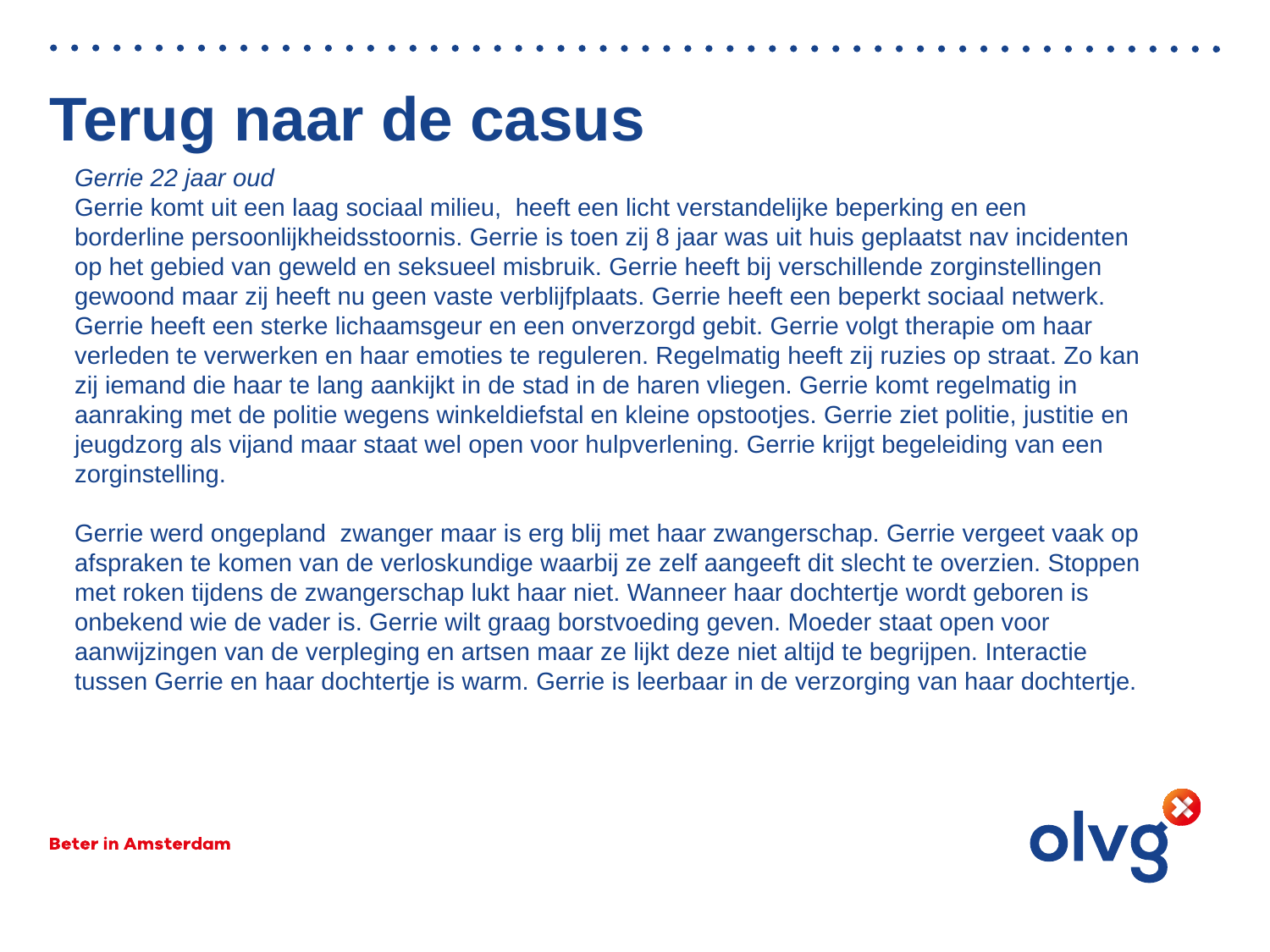

# Terug naar de casus
Gerrie 22 jaar oud
Gerrie komt uit een laag sociaal milieu,  heeft een licht verstandelijke beperking en een borderline persoonlijkheidsstoornis. Gerrie is toen zij 8 jaar was uit huis geplaatst nav incidenten op het gebied van geweld en seksueel misbruik. Gerrie heeft bij verschillende zorginstellingen gewoond maar zij heeft nu geen vaste verblijfplaats. Gerrie heeft een beperkt sociaal netwerk. Gerrie heeft een sterke lichaamsgeur en een onverzorgd gebit. Gerrie volgt therapie om haar verleden te verwerken en haar emoties te reguleren. Regelmatig heeft zij ruzies op straat. Zo kan zij iemand die haar te lang aankijkt in de stad in de haren vliegen. Gerrie komt regelmatig in aanraking met de politie wegens winkeldiefstal en kleine opstootjes. Gerrie ziet politie, justitie en jeugdzorg als vijand maar staat wel open voor hulpverlening. Gerrie krijgt begeleiding van een zorginstelling.

Gerrie werd ongepland  zwanger maar is erg blij met haar zwangerschap. Gerrie vergeet vaak op afspraken te komen van de verloskundige waarbij ze zelf aangeeft dit slecht te overzien. Stoppen met roken tijdens de zwangerschap lukt haar niet. Wanneer haar dochtertje wordt geboren is onbekend wie de vader is. Gerrie wilt graag borstvoeding geven. Moeder staat open voor aanwijzingen van de verpleging en artsen maar ze lijkt deze niet altijd te begrijpen. Interactie tussen Gerrie en haar dochtertje is warm. Gerrie is leerbaar in de verzorging van haar dochtertje.